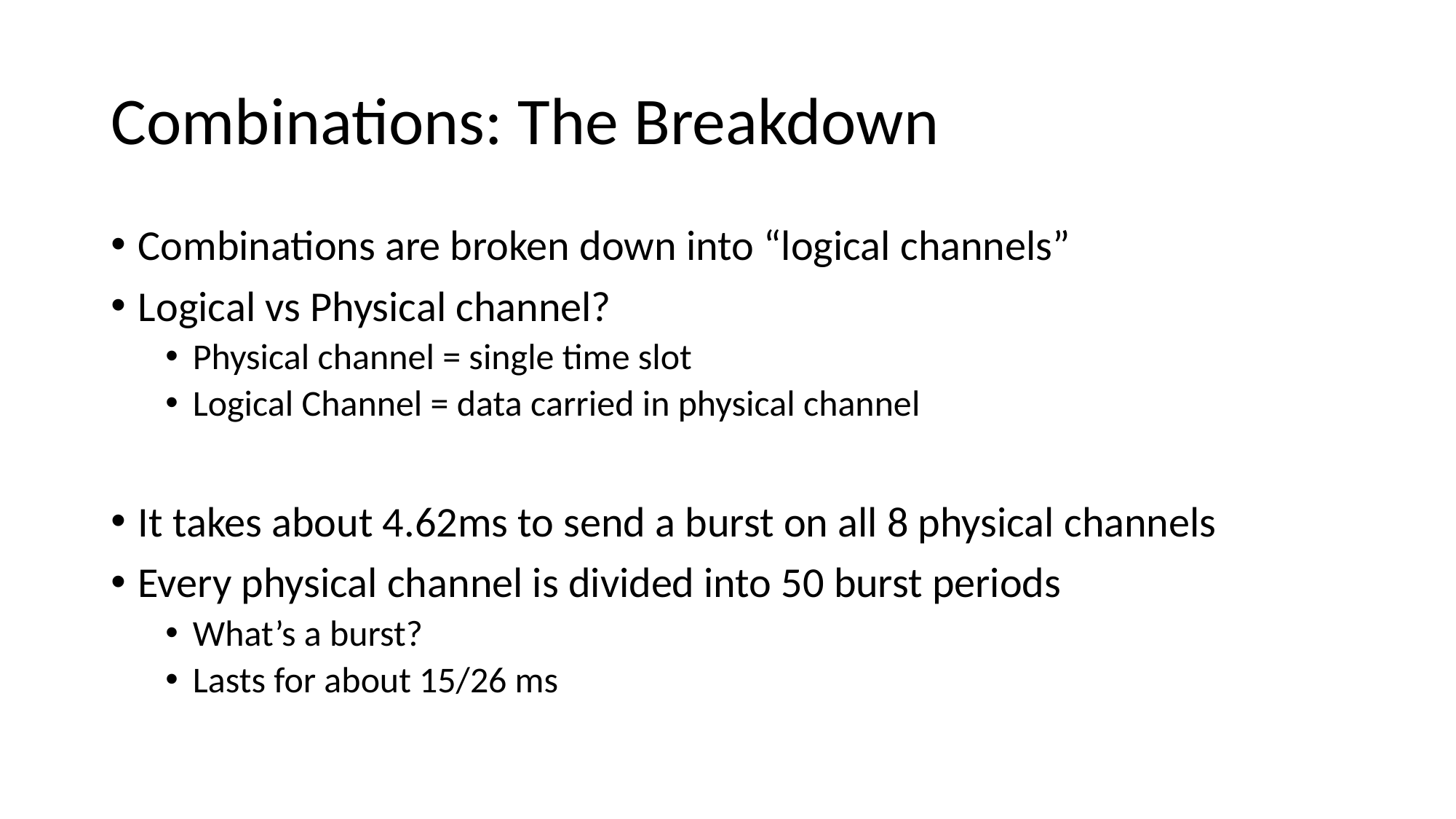

# Combinations: The Breakdown
Combinations are broken down into “logical channels”
Logical vs Physical channel?
Physical channel = single time slot
Logical Channel = data carried in physical channel

It takes about 4.62ms to send a burst on all 8 physical channels
Every physical channel is divided into 50 burst periods
What’s a burst?
Lasts for about 15/26 ms